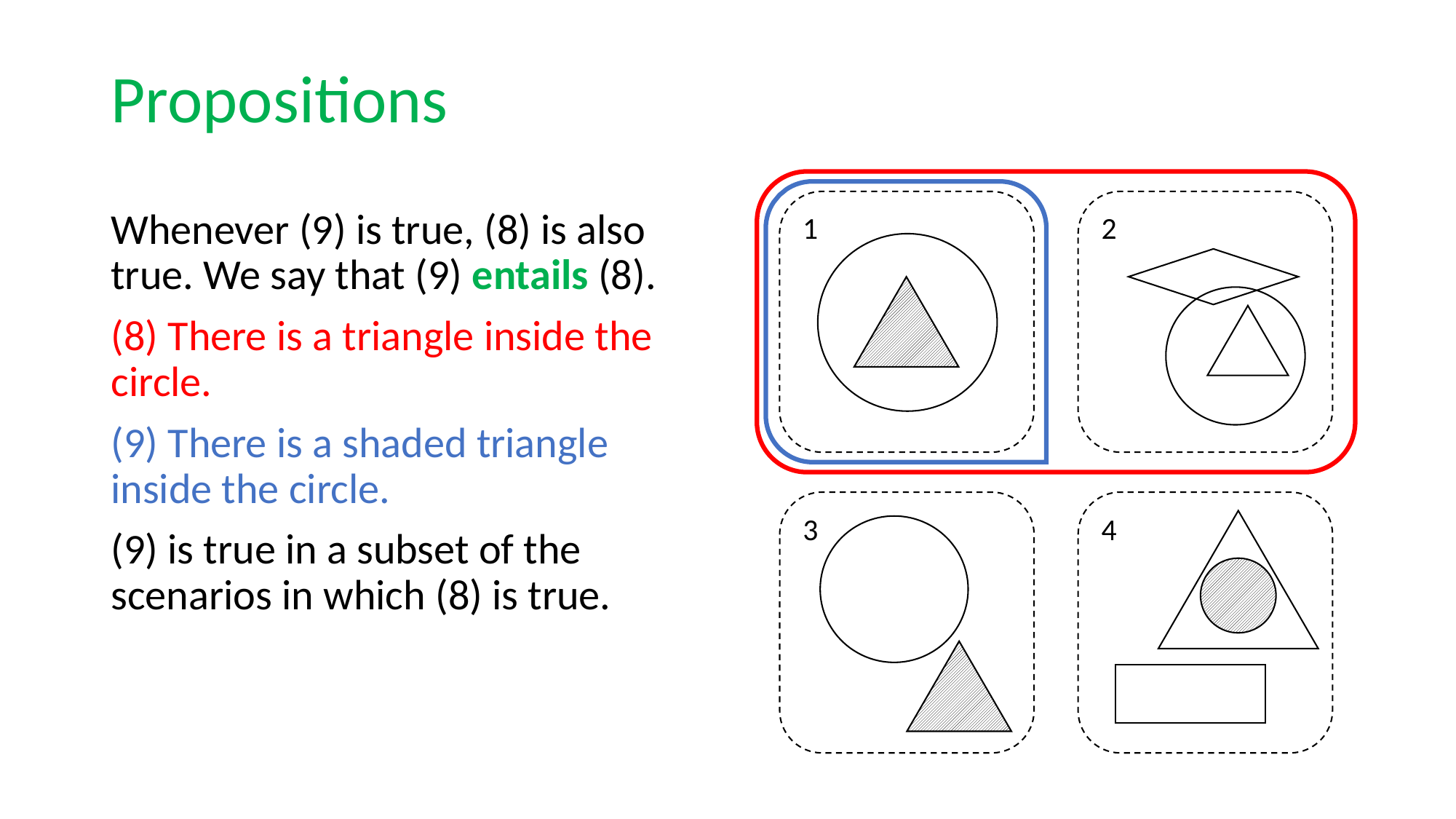

# Propositions

1

2

3

4

Whenever (9) is true, (8) is also true. We say that (9) entails (8).
(8) There is a triangle inside the circle.
(9) There is a shaded triangle inside the circle.
(9) is true in a subset of the scenarios in which (8) is true.